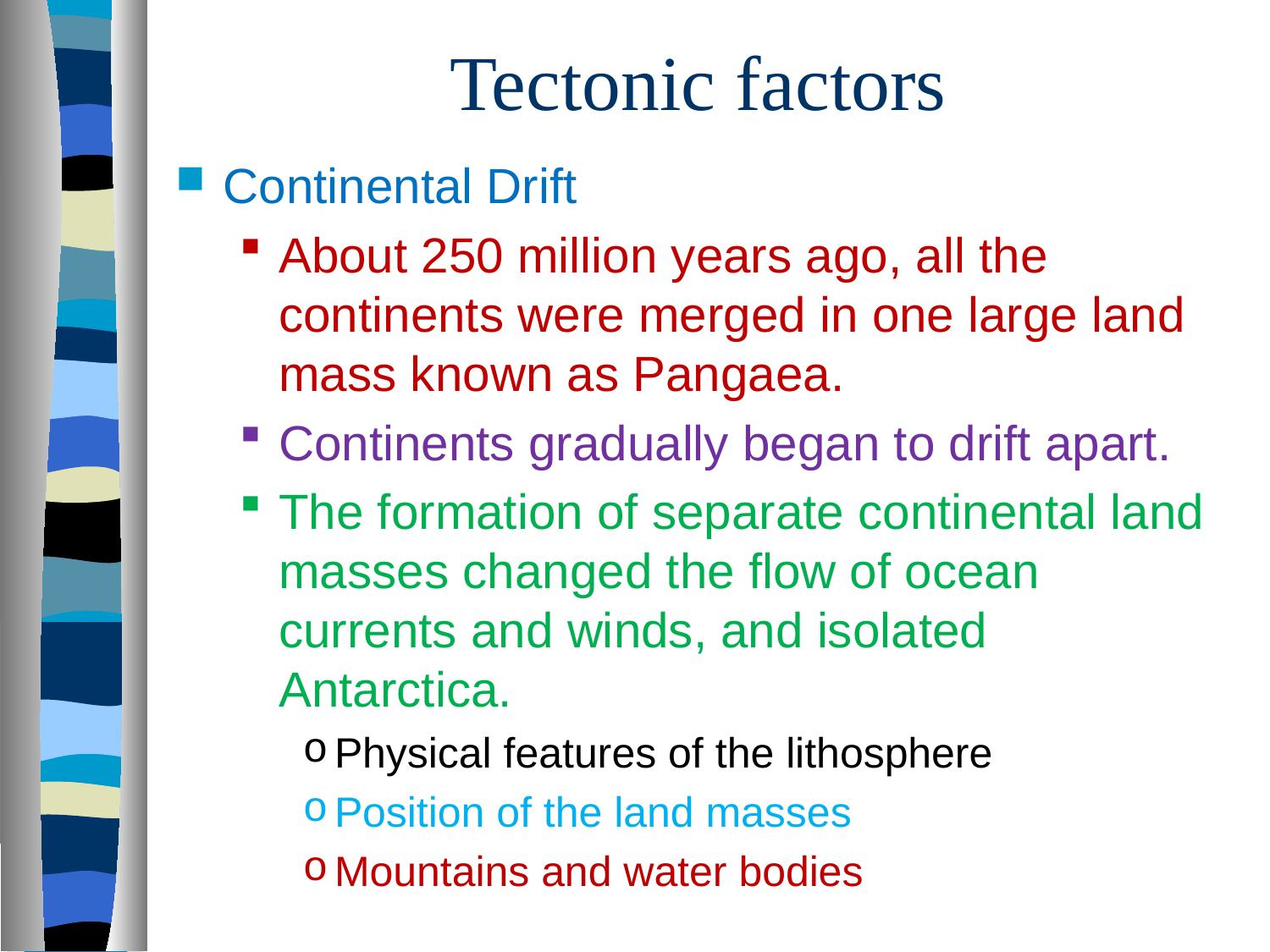

# Tectonic factors
Continental Drift
About 250 million years ago, all the continents were merged in one large land mass known as Pangaea.
Continents gradually began to drift apart.
The formation of separate continental land masses changed the flow of ocean currents and winds, and isolated Antarctica.
Physical features of the lithosphere
Position of the land masses
Mountains and water bodies